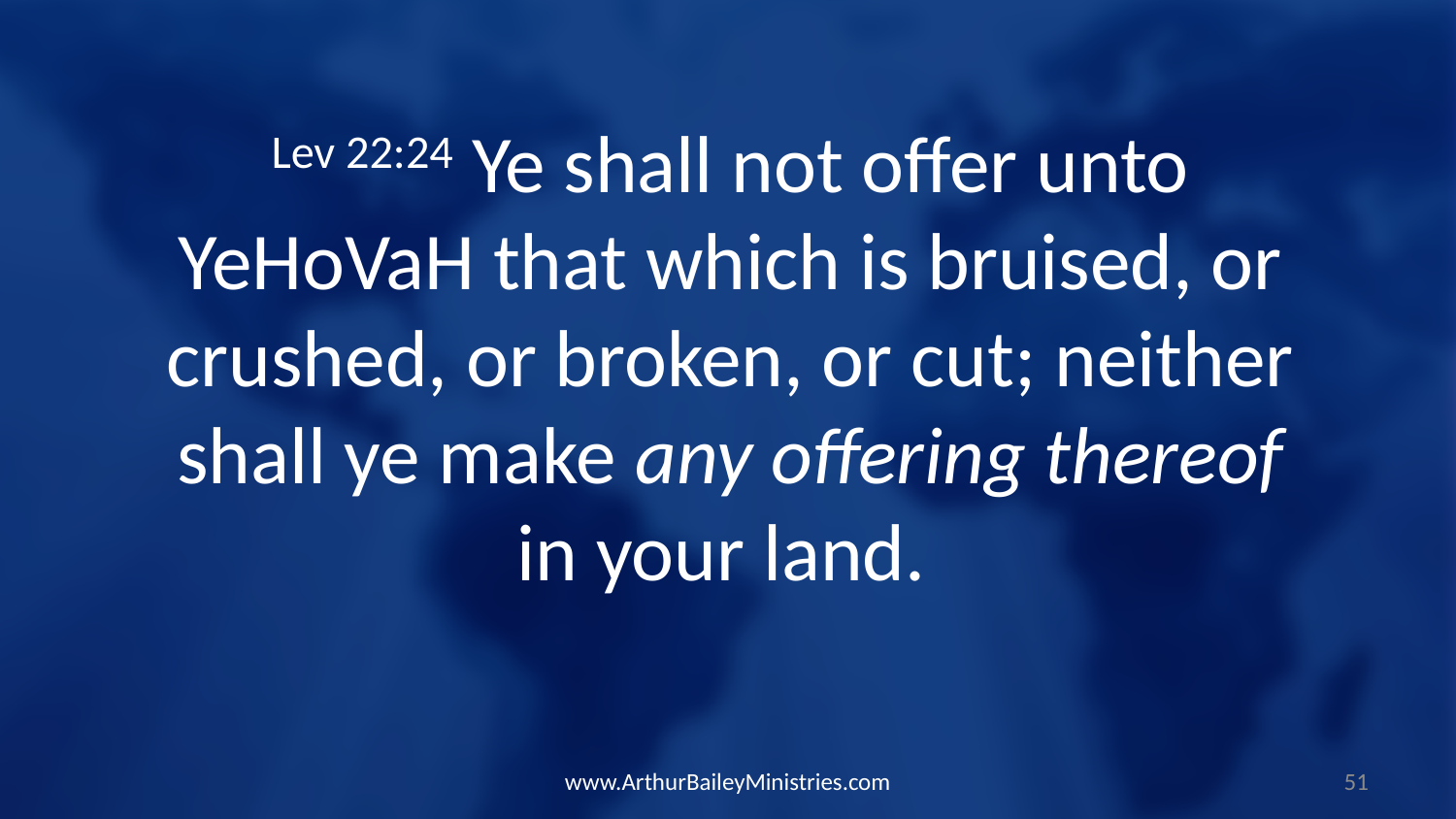

Lev 22:24 Ye shall not offer unto YeHoVaH that which is bruised, or crushed, or broken, or cut; neither shall ye make any offering thereof in your land.

www.ArthurBaileyMinistries.com
51